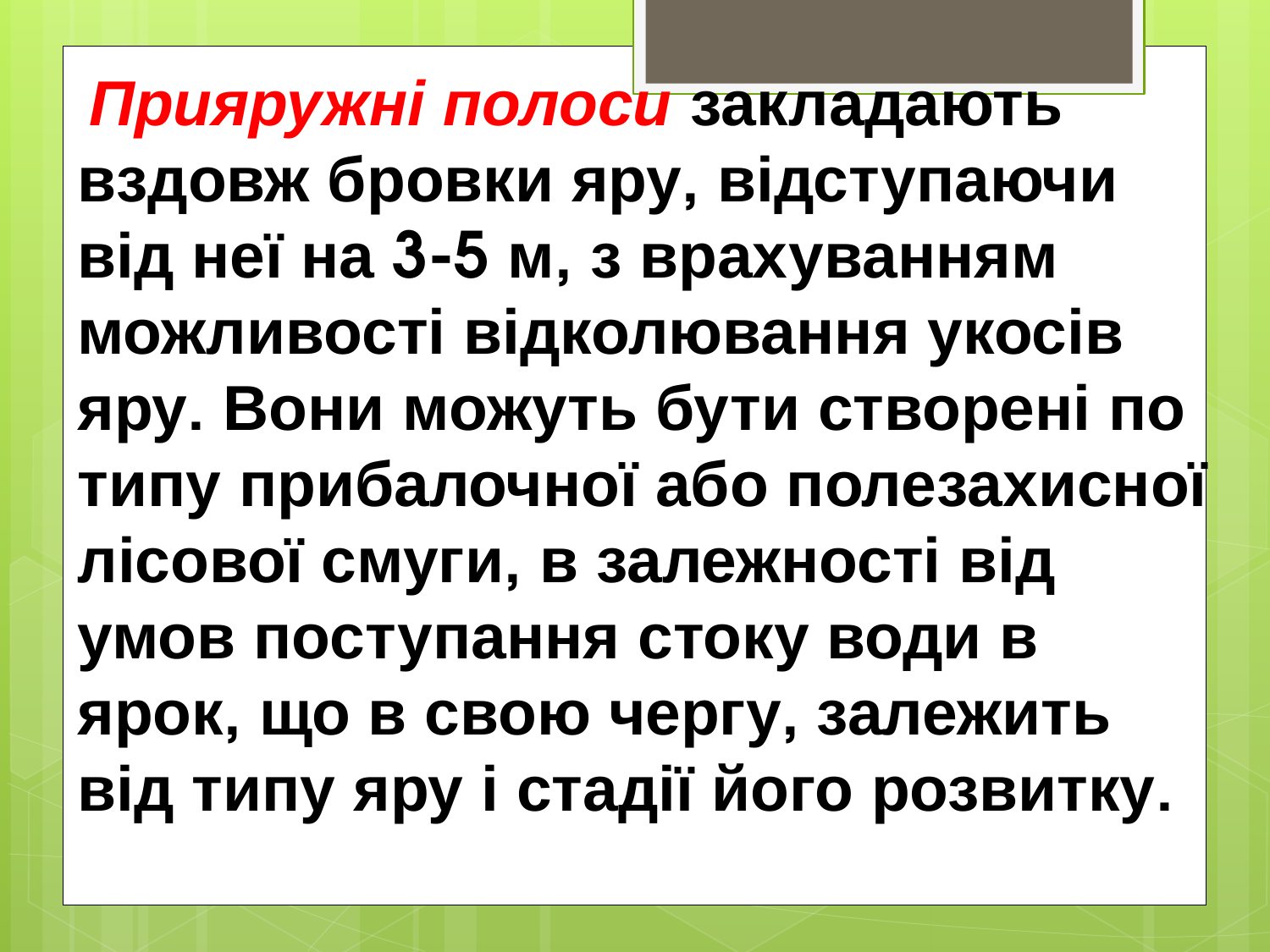

Прияружні полоси закладають вздовж бровки яру, відступаючи від неї на 3-5 м, з врахуванням можливості відколювання укосів яру. Вони можуть бути створені по типу прибалочної або полезахисної лісової смуги, в залежності від умов поступання стоку води в ярок, що в свою чергу, залежить від типу яру і стадії його розвитку.